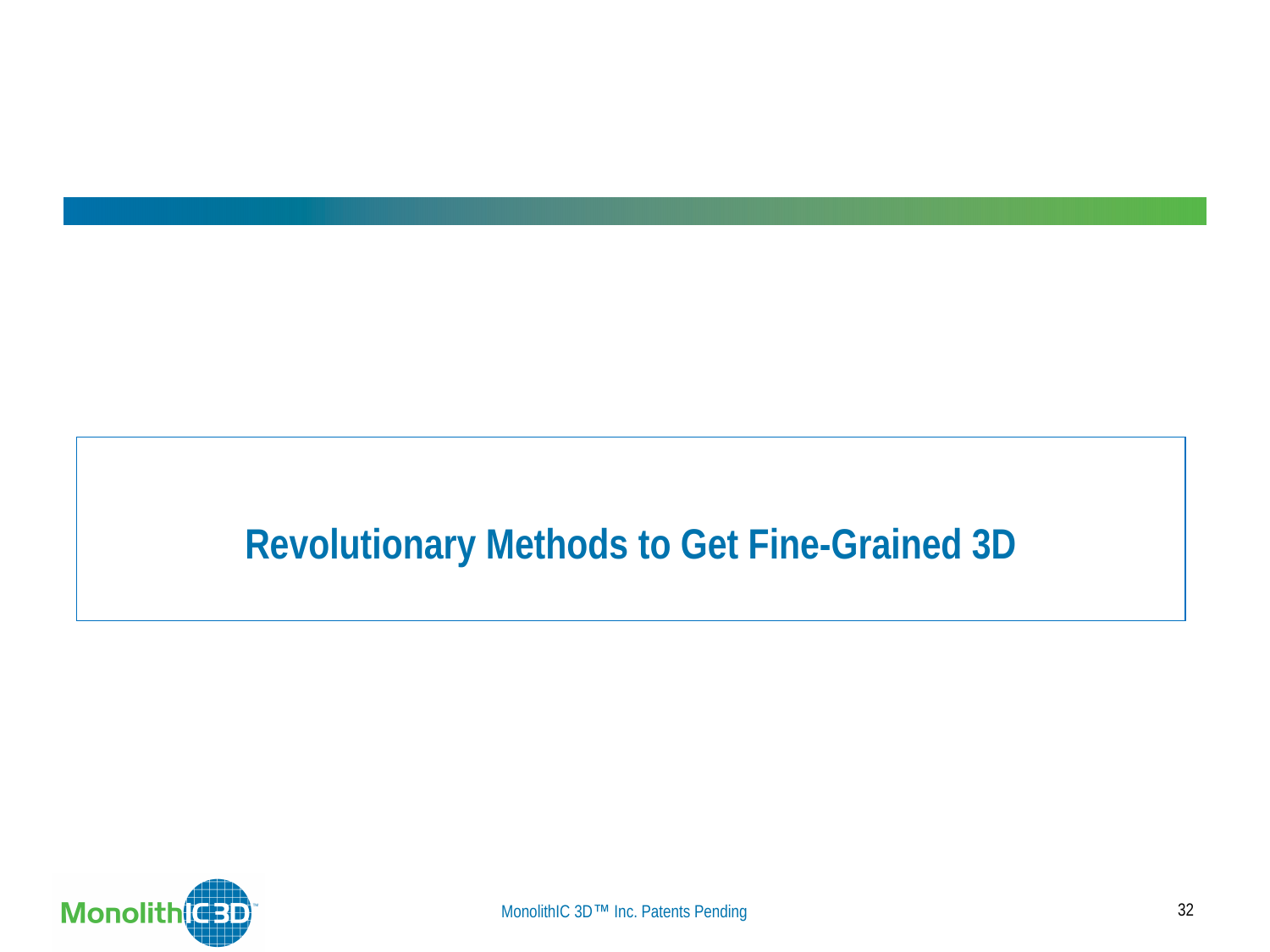

# Revolutionary Methods to Get Fine-Grained 3D
32
MonolithIC 3D™ Inc. Patents Pending